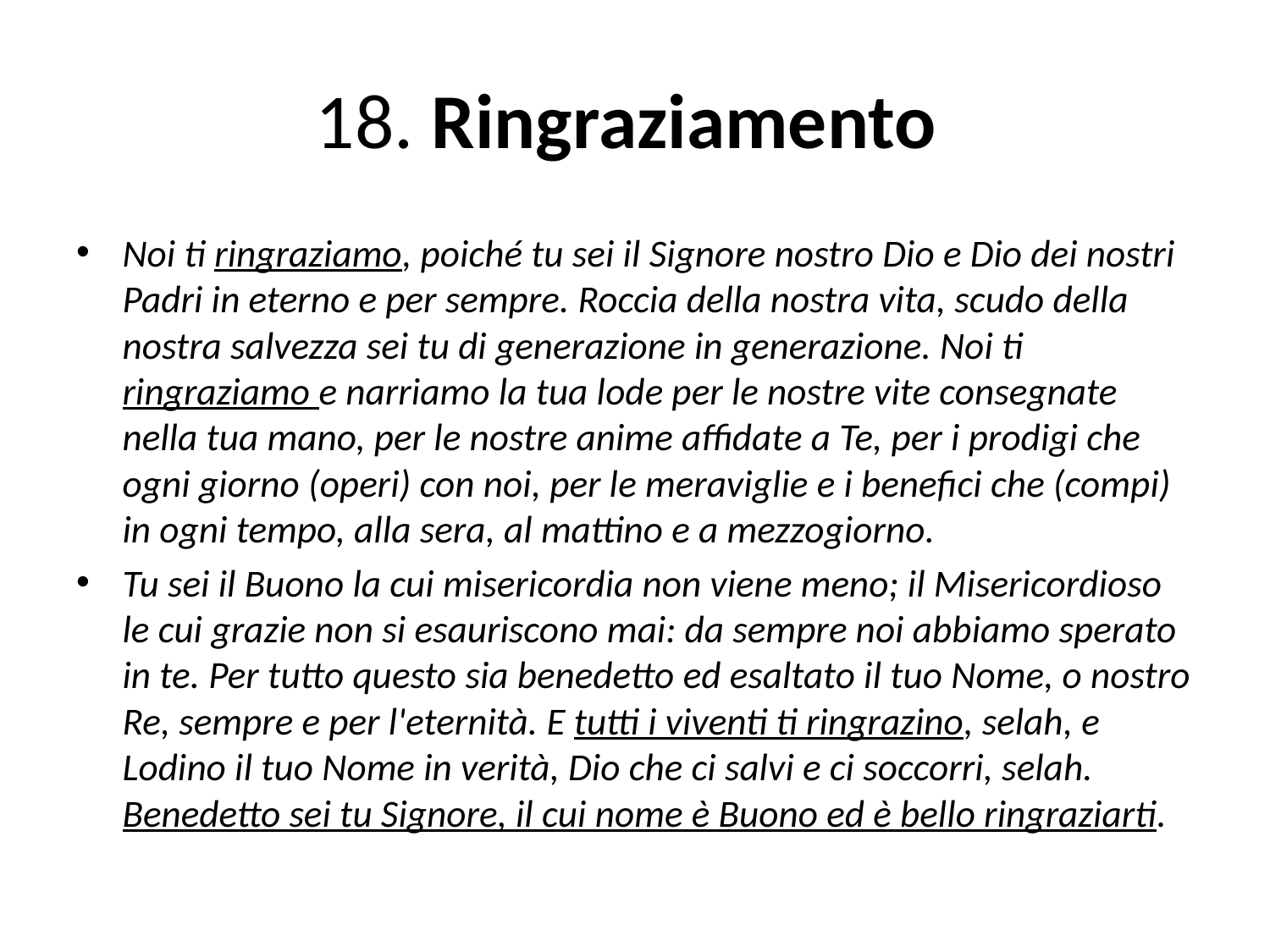

# 18. Ringraziamento
Noi ti ringraziamo, poiché tu sei il Signore nostro Dio e Dio dei nostri Padri in eterno e per sempre. Roccia della nostra vita, scudo della nostra salvezza sei tu di generazione in generazione. Noi ti ringraziamo e narriamo la tua lode per le nostre vite consegnate nella tua mano, per le nostre anime affidate a Te, per i prodigi che ogni giorno (operi) con noi, per le meraviglie e i benefici che (compi) in ogni tempo, alla sera, al mattino e a mezzogiorno.
Tu sei il Buono la cui misericordia non viene meno; il Misericordioso le cui grazie non si esauriscono mai: da sempre noi abbiamo sperato in te. Per tutto questo sia benedetto ed esaltato il tuo Nome, o nostro Re, sempre e per l'eternità. E tutti i viventi ti ringrazino, selah, e Lodino il tuo Nome in verità, Dio che ci salvi e ci soccorri, selah. Benedetto sei tu Signore, il cui nome è Buono ed è bello ringraziarti.